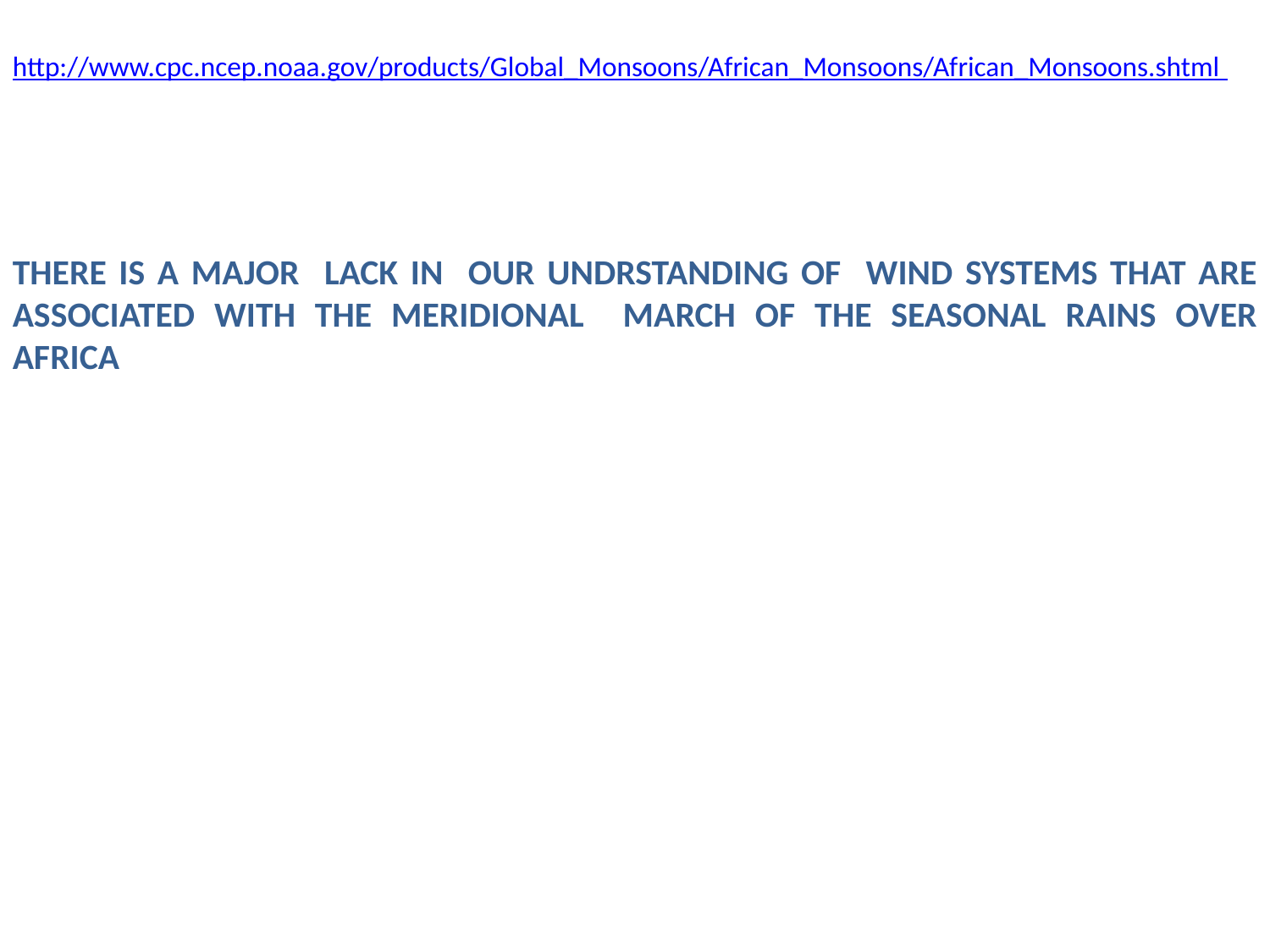

http://www.cpc.ncep.noaa.gov/products/Global_Monsoons/African_Monsoons/African_Monsoons.shtml
THERE IS A MAJOR  LACK IN  OUR UNDRSTANDING OF  WIND SYSTEMS THAT ARE ASSOCIATED WITH THE MERIDIONAL  MARCH OF THE SEASONAL RAINS OVER AFRICA